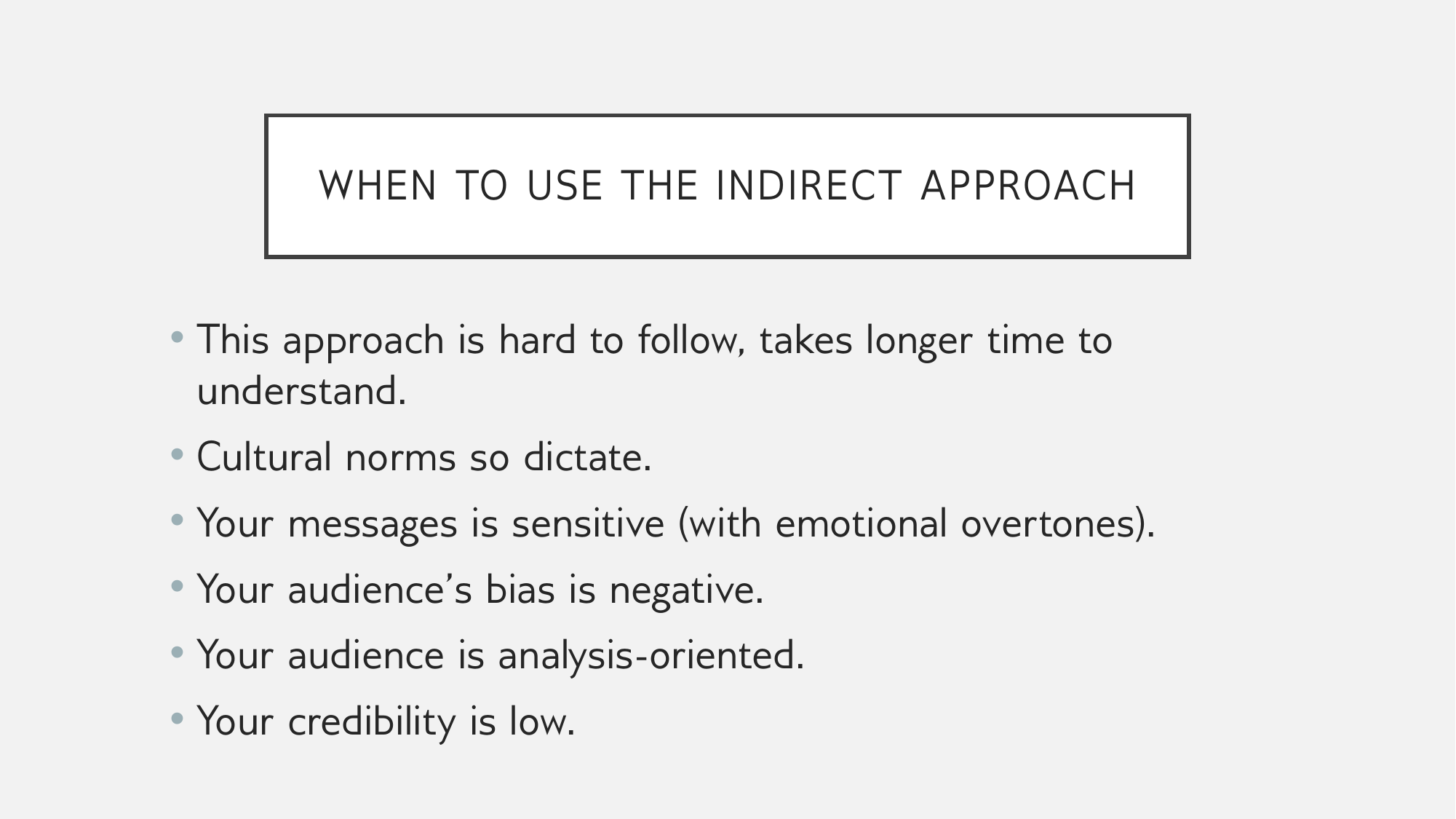

# When to use the indirect approach
This approach is hard to follow, takes longer time to understand.
Cultural norms so dictate.
Your messages is sensitive (with emotional overtones).
Your audience’s bias is negative.
Your audience is analysis-oriented.
Your credibility is low.